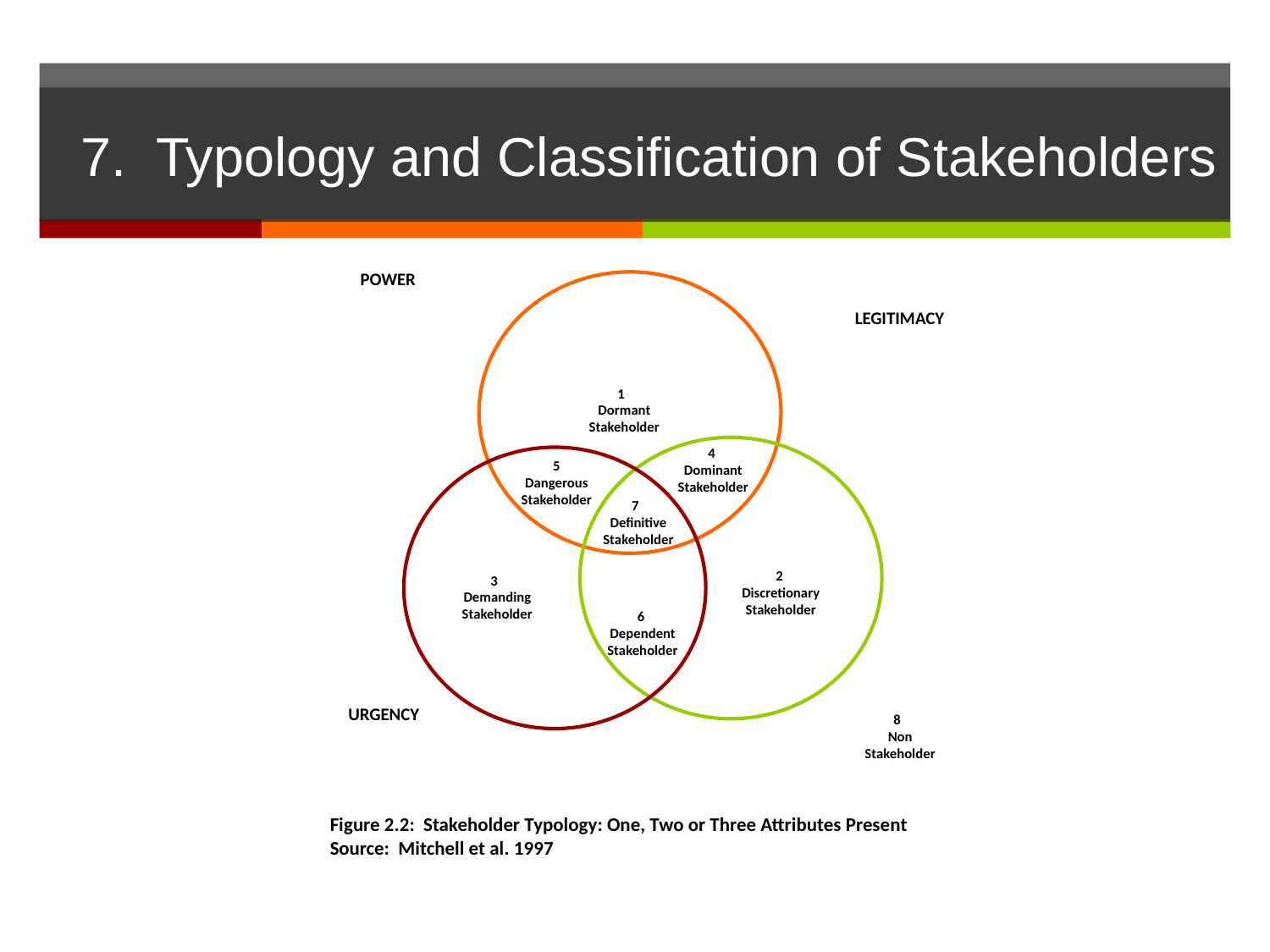

# 7.  Typology and Classification of Stakeholders
POWER

LEGITIMACY
1
Dormant Stakeholder

4
Dominant Stakeholder

5
Dangerous Stakeholder
7
Definitive Stakeholder
2
Discretionary Stakeholder
3
Demanding Stakeholder
6
Dependent Stakeholder
URGENCY
8
Non
Stakeholder
Figure 2.2:  Stakeholder Typology: One, Two or Three Attributes Present
Source:  Mitchell et al. 1997